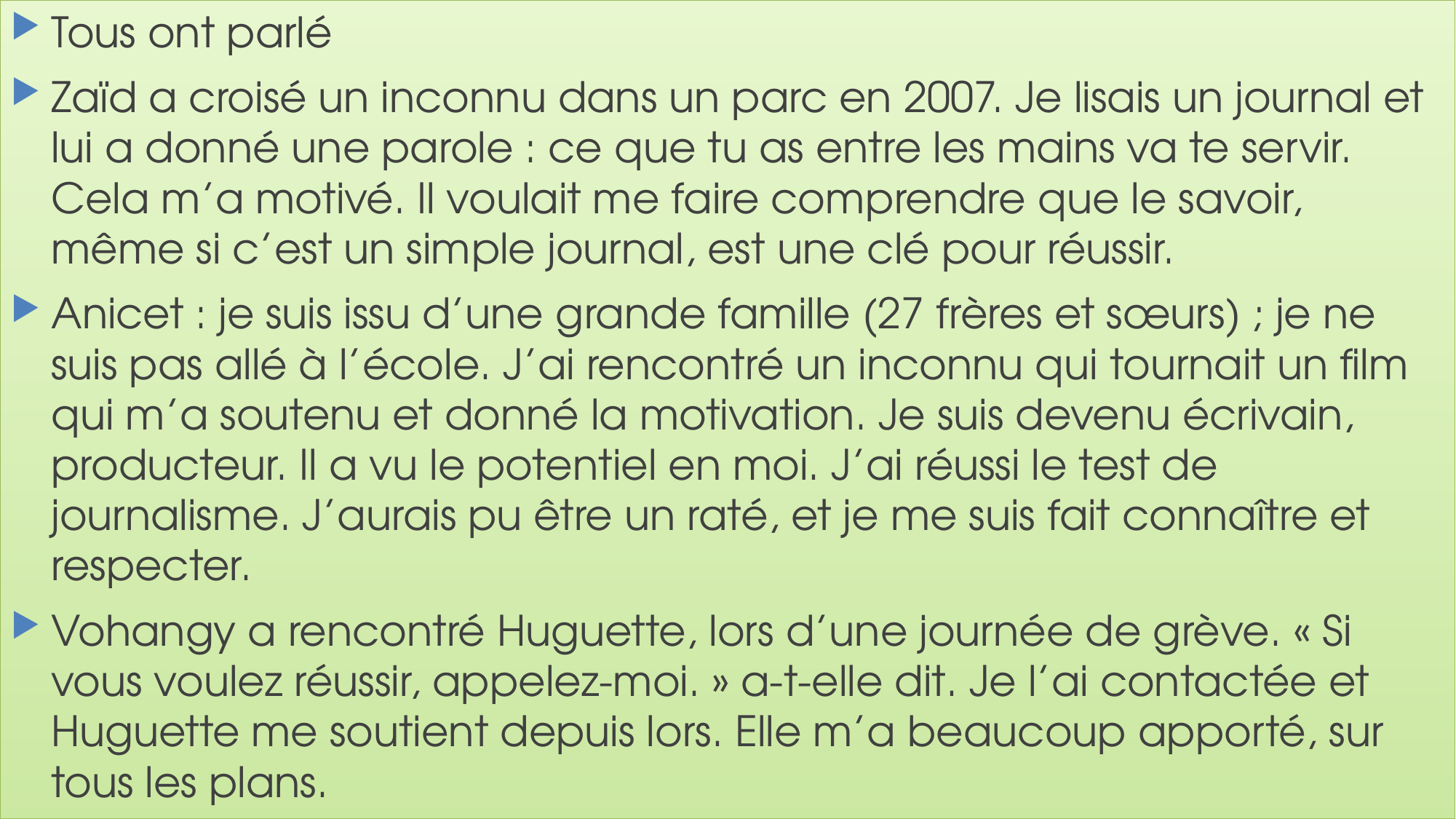

Tous ont parlé
Zaïd a croisé un inconnu dans un parc en 2007. Je lisais un journal et lui a donné une parole : ce que tu as entre les mains va te servir. Cela m’a motivé. Il voulait me faire comprendre que le savoir, même si c’est un simple journal, est une clé pour réussir.
Anicet : je suis issu d’une grande famille (27 frères et sœurs) ; je ne suis pas allé à l’école. J’ai rencontré un inconnu qui tournait un film qui m’a soutenu et donné la motivation. Je suis devenu écrivain, producteur. Il a vu le potentiel en moi. J’ai réussi le test de journalisme. J’aurais pu être un raté, et je me suis fait connaître et respecter.
Vohangy a rencontré Huguette, lors d’une journée de grève. « Si vous voulez réussir, appelez-moi. » a-t-elle dit. Je l’ai contactée et Huguette me soutient depuis lors. Elle m’a beaucoup apporté, sur tous les plans.